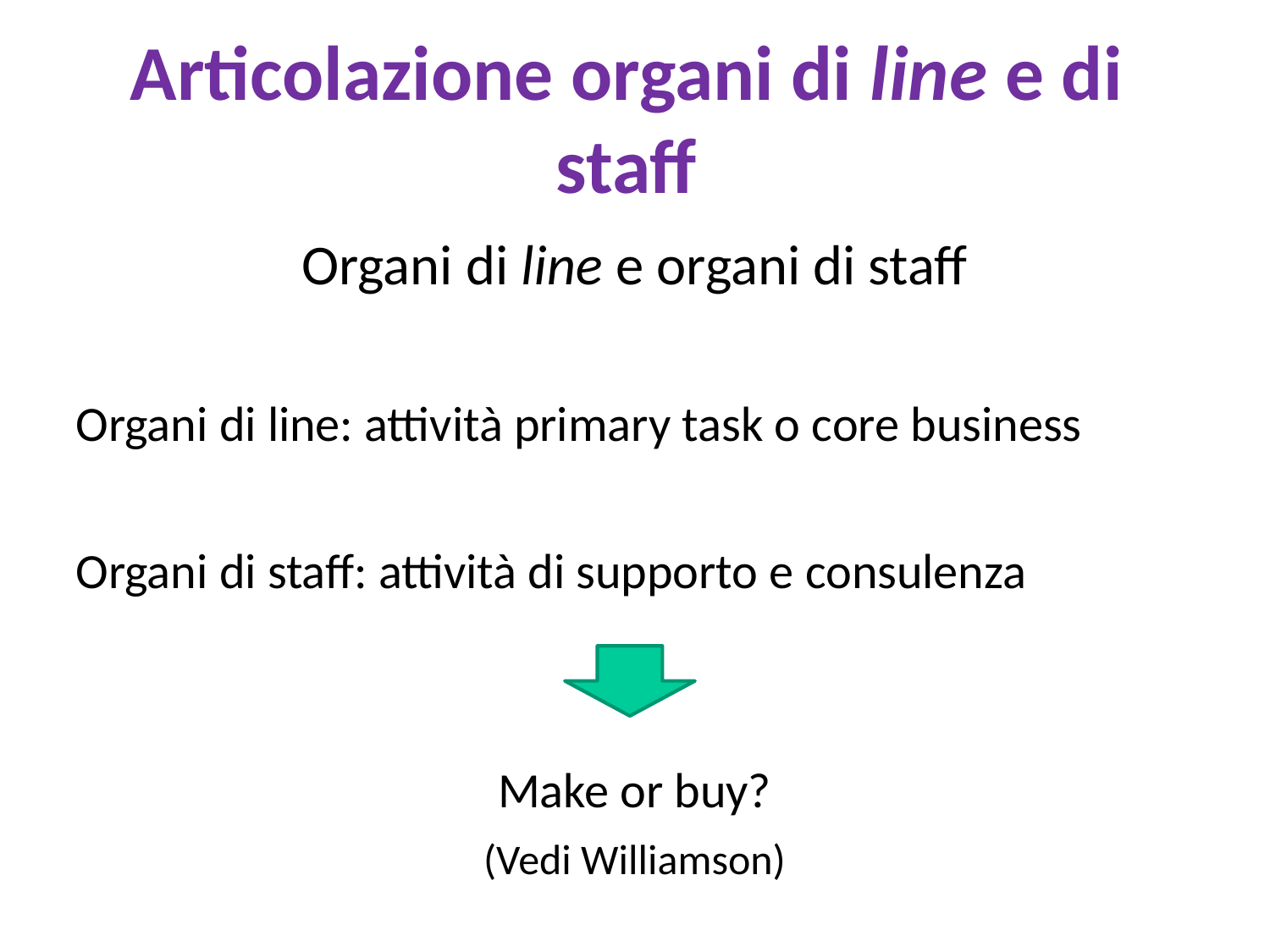

# Articolazione organi di line e di staff
Organi di line e organi di staff

Organi di line: attività primary task o core business

Organi di staff: attività di supporto e consulenza

Make or buy?
(Vedi Williamson)